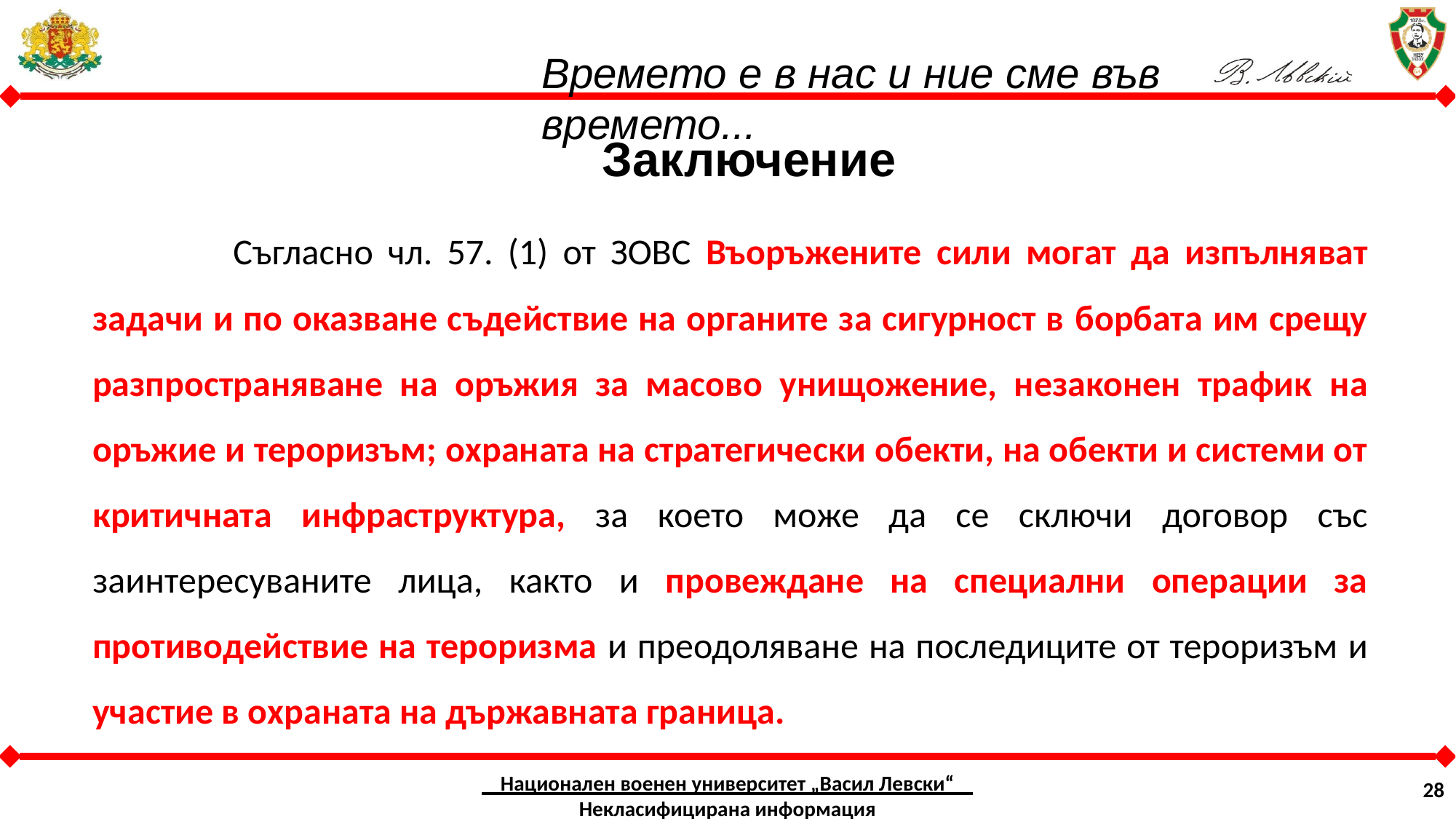

Заключение
  		 Съгласно чл. 57. (1) от ЗОВС Въоръжените сили могат да изпълняват задачи и по оказване съдействие на органите за сигурност в борбата им срещу разпространяване на оръжия за масово унищожение, незаконен трафик на оръжие и тероризъм; охраната на стратегически обекти, на обекти и системи от критичната инфраструктура, за което може да се сключи договор със заинтересуваните лица, както и провеждане на специални операции за противодействие на тероризма и преодоляване на последиците от тероризъм и участие в охраната на държавната граница.
Национален военен университет „Васил Левски“ Некласифицирана информация
28